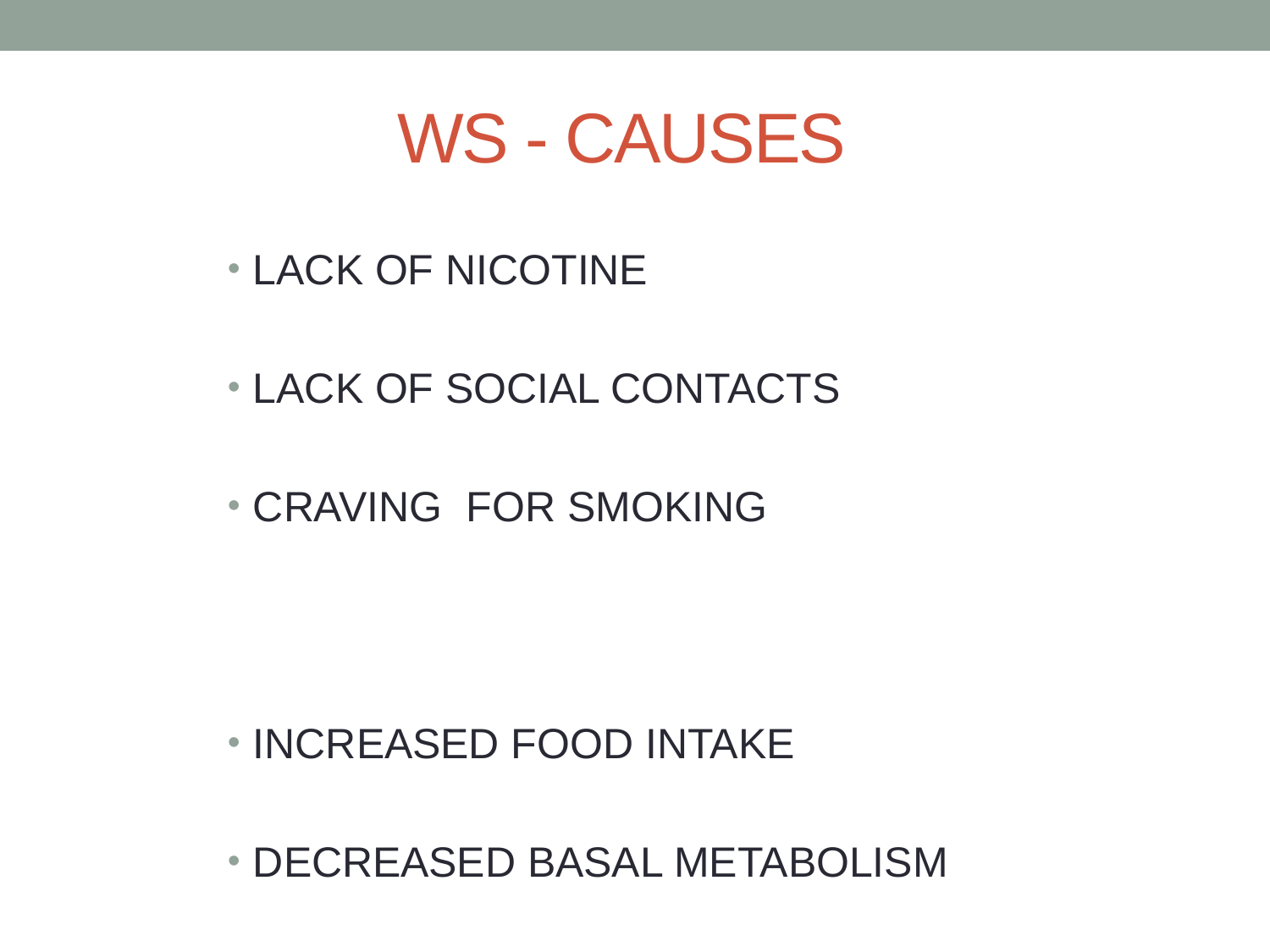

# WS - CAUSES
LACK OF NICOTINE

LACK OF SOCIAL CONTACTS

CRAVING  FOR SMOKING

INCREASED FOOD INTAKE

DECREASED BASAL METABOLISM